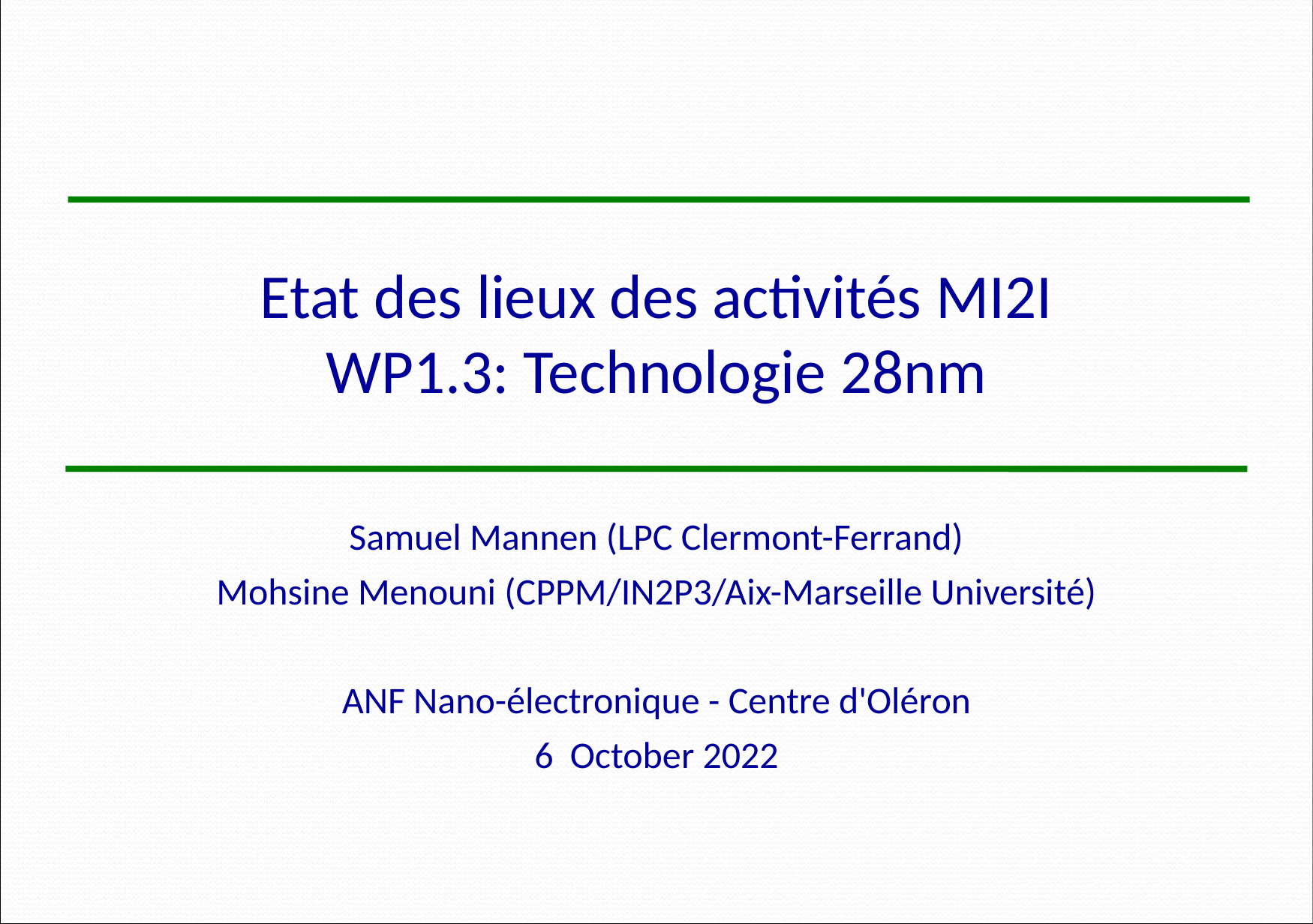

# Etat des lieux des activités MI2I WP1.3: Technologie 28nm
Samuel Mannen (LPC Clermont-Ferrand)
Mohsine Menouni (CPPM/IN2P3/Aix-Marseille Université)

ANF Nano-électronique - Centre d'Oléron
6  October 2022